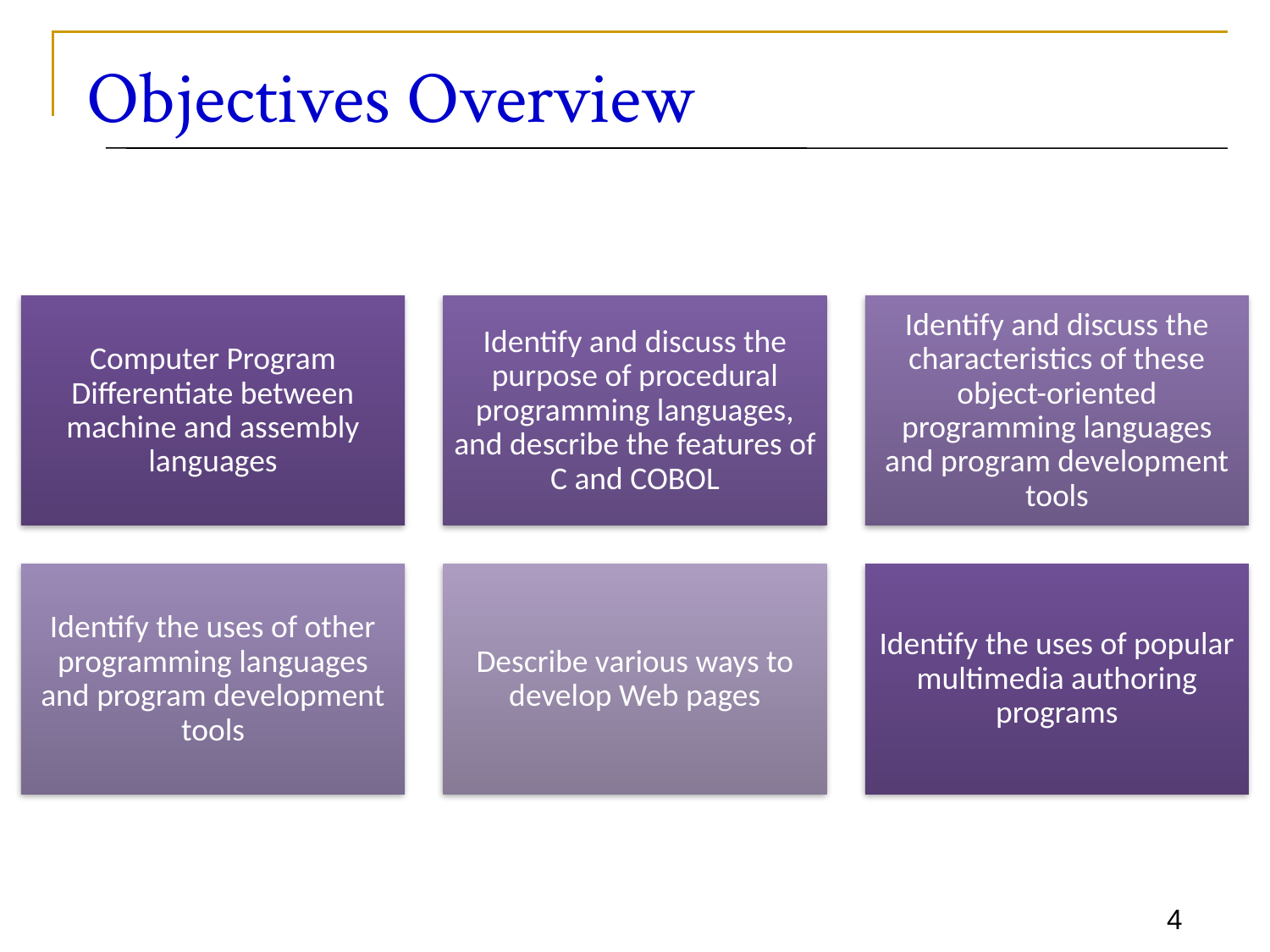

# Objectives Overview

Computer Program Differentiate between machine and assembly languages
Identify and discuss the purpose of procedural programming languages, and describe the features of C and COBOL
Identify and discuss the characteristics of these object-oriented programming languages and program development tools
Identify the uses of other programming languages and program development tools
Describe various ways to develop Web pages
Identify the uses of popular multimedia authoring programs